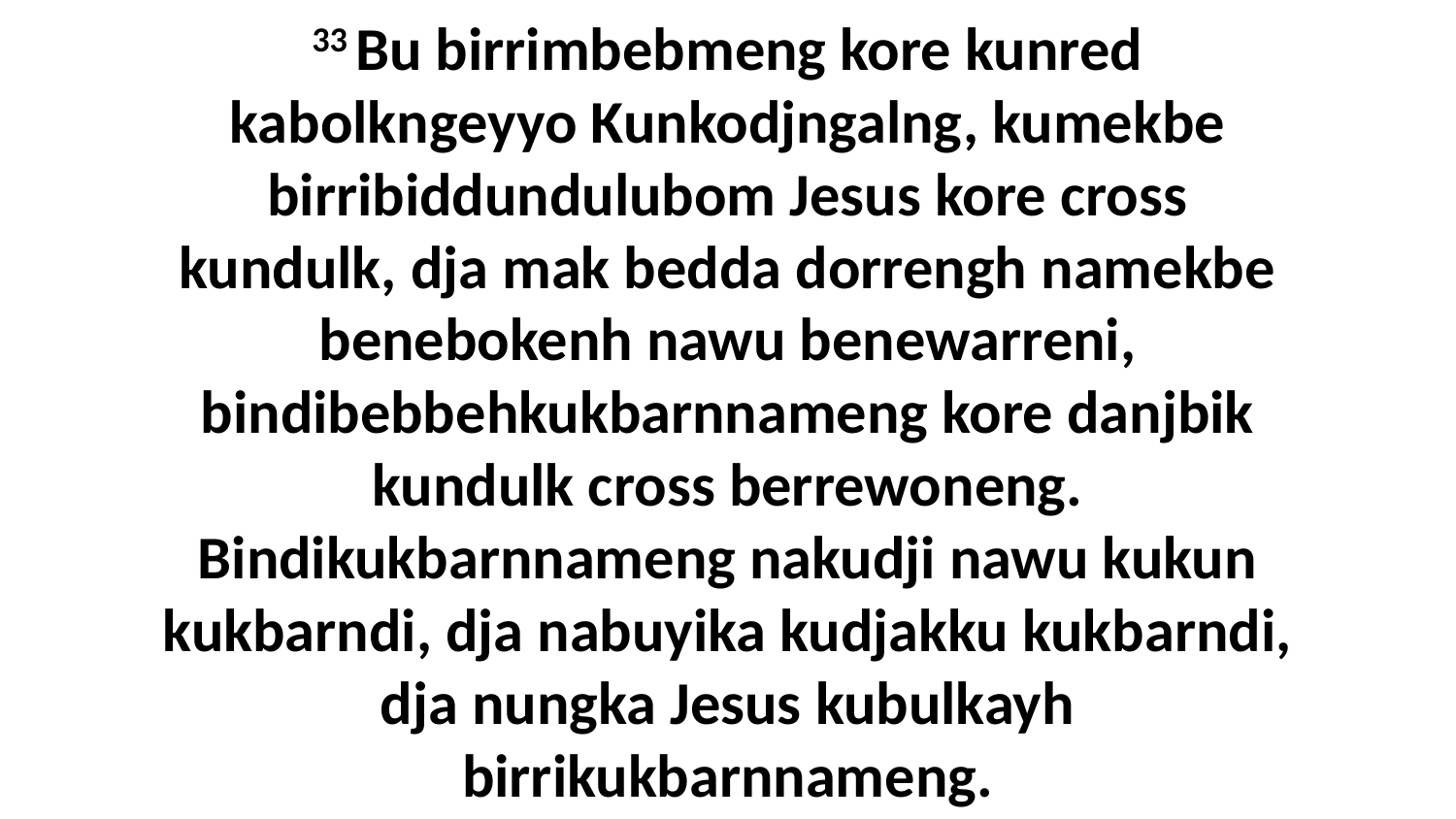

33 Bu birrimbebmeng kore kunred kabolkngeyyo Kunkodjngalng, kumekbe birribiddundulubom Jesus kore cross kundulk, dja mak bedda dorrengh namekbe benebokenh nawu benewarreni, bindibebbehkukbarnnameng kore danjbik kundulk cross berrewoneng. Bindikukbarnnameng nakudji nawu kukun kukbarndi, dja nabuyika kudjakku kukbarndi, dja nungka Jesus kubulkayh birrikukbarnnameng.